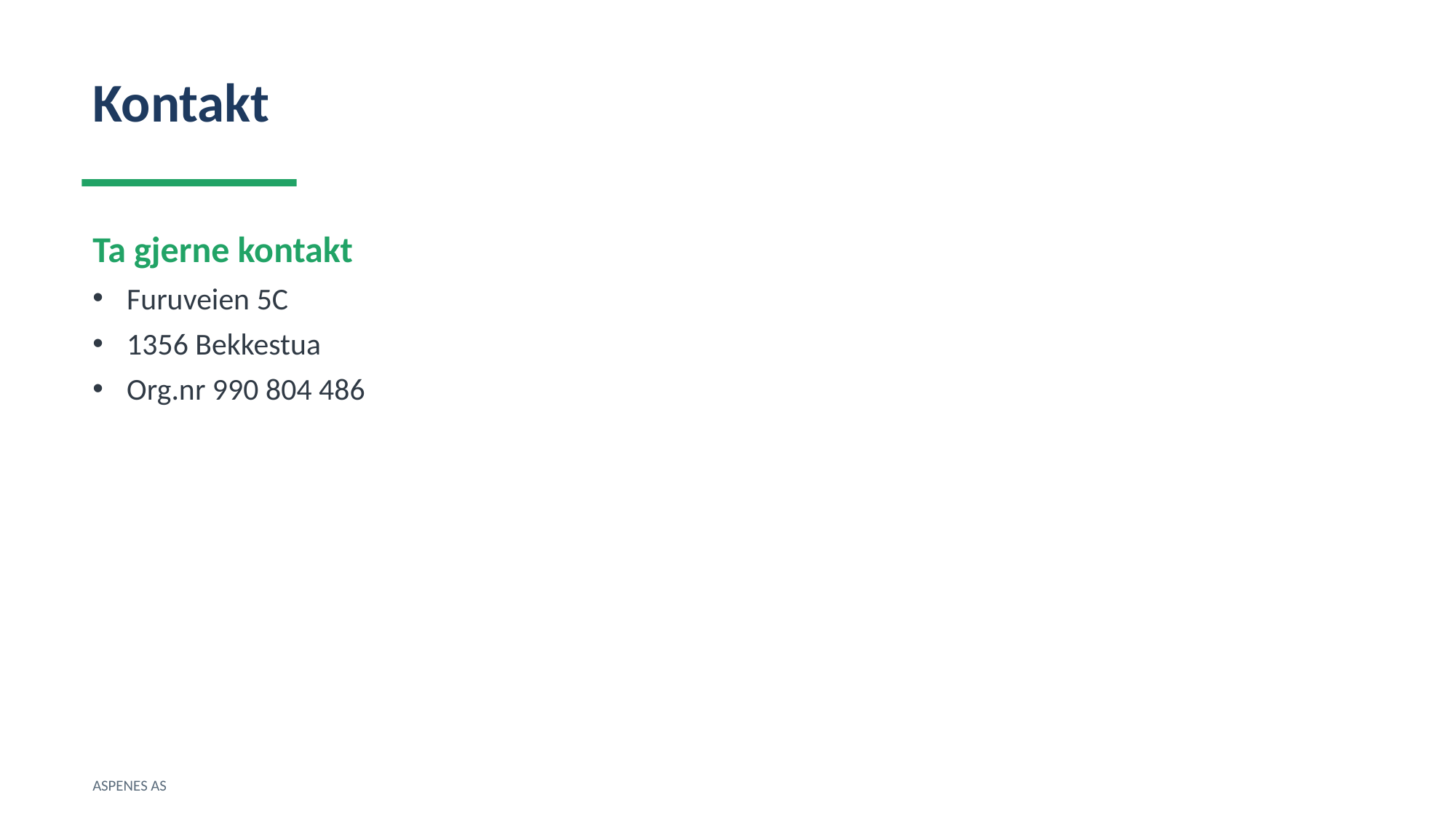

Kontakt

Ta gjerne kontakt
Furuveien 5C
1356 Bekkestua
Org.nr 990 804 486
ASPENES AS